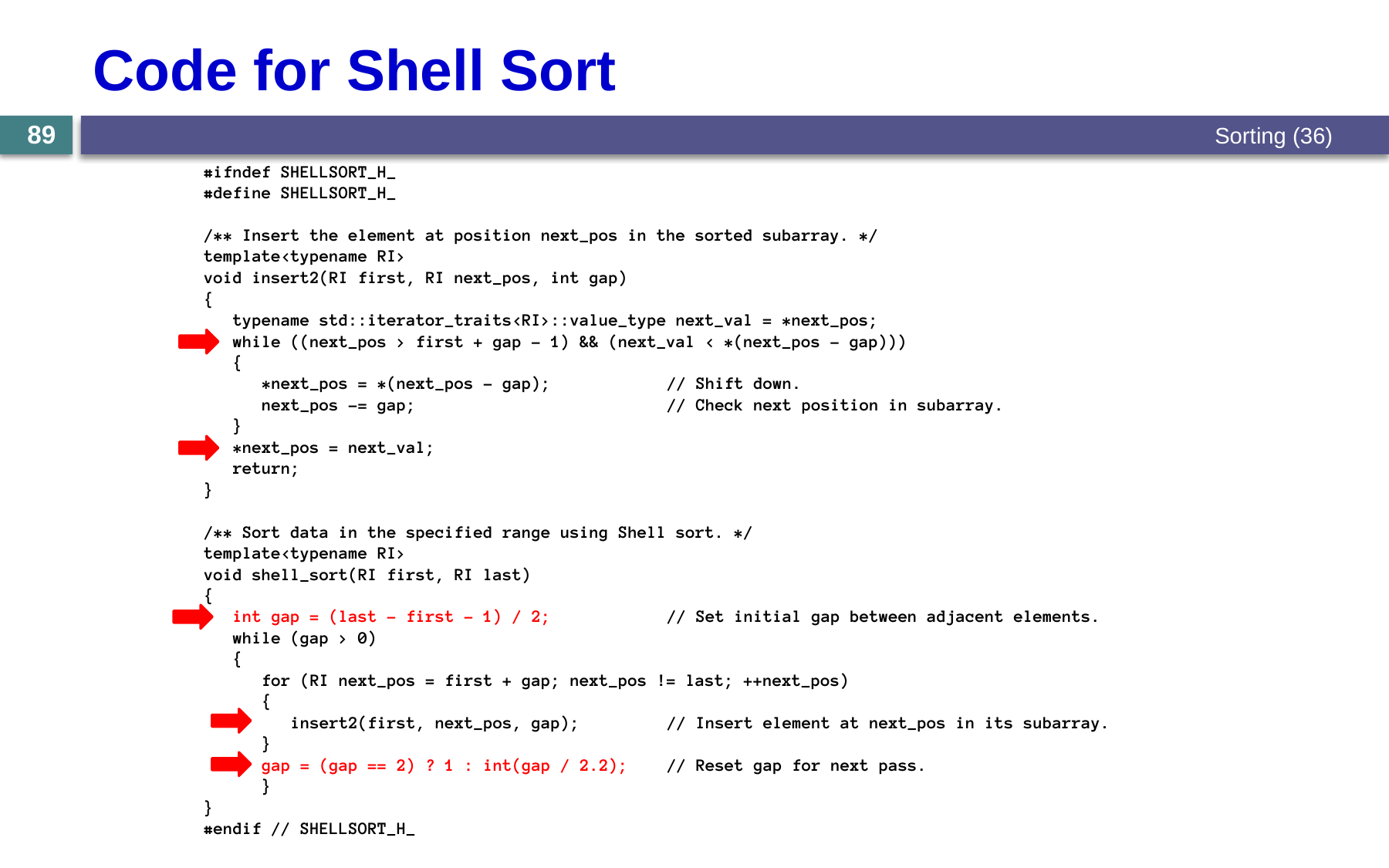

# Code for Shell Sort
Sorting (36)
89
#ifndef SHELLSORT_H_
#define SHELLSORT_H_

/** Insert the element at position next_pos in the sorted subarray. */
template<typename RI>
void insert2(RI first, RI next_pos, int gap)
{
   typename std::iterator_traits<RI>::value_type next_val = *next_pos;
   while ((next_pos > first + gap - 1) && (next_val < *(next_pos - gap)))
   {
      *next_pos = *(next_pos - gap);	// Shift down.
      next_pos -= gap;			// Check next position in subarray.
   }
   *next_pos = next_val;
   return;
}

/** Sort data in the specified range using Shell sort. */
template<typename RI>
void shell_sort(RI first, RI last)
{
   int gap = (last - first - 1) / 2;	// Set initial gap between adjacent elements.
   while (gap > 0)
   {
      for (RI next_pos = first + gap; next_pos != last; ++next_pos)
      {
         insert2(first, next_pos, gap);	// Insert element at next_pos in its subarray.
      }
      gap = (gap == 2) ? 1 : int(gap / 2.2);	// Reset gap for next pass.
      }
}
#endif // SHELLSORT_H_